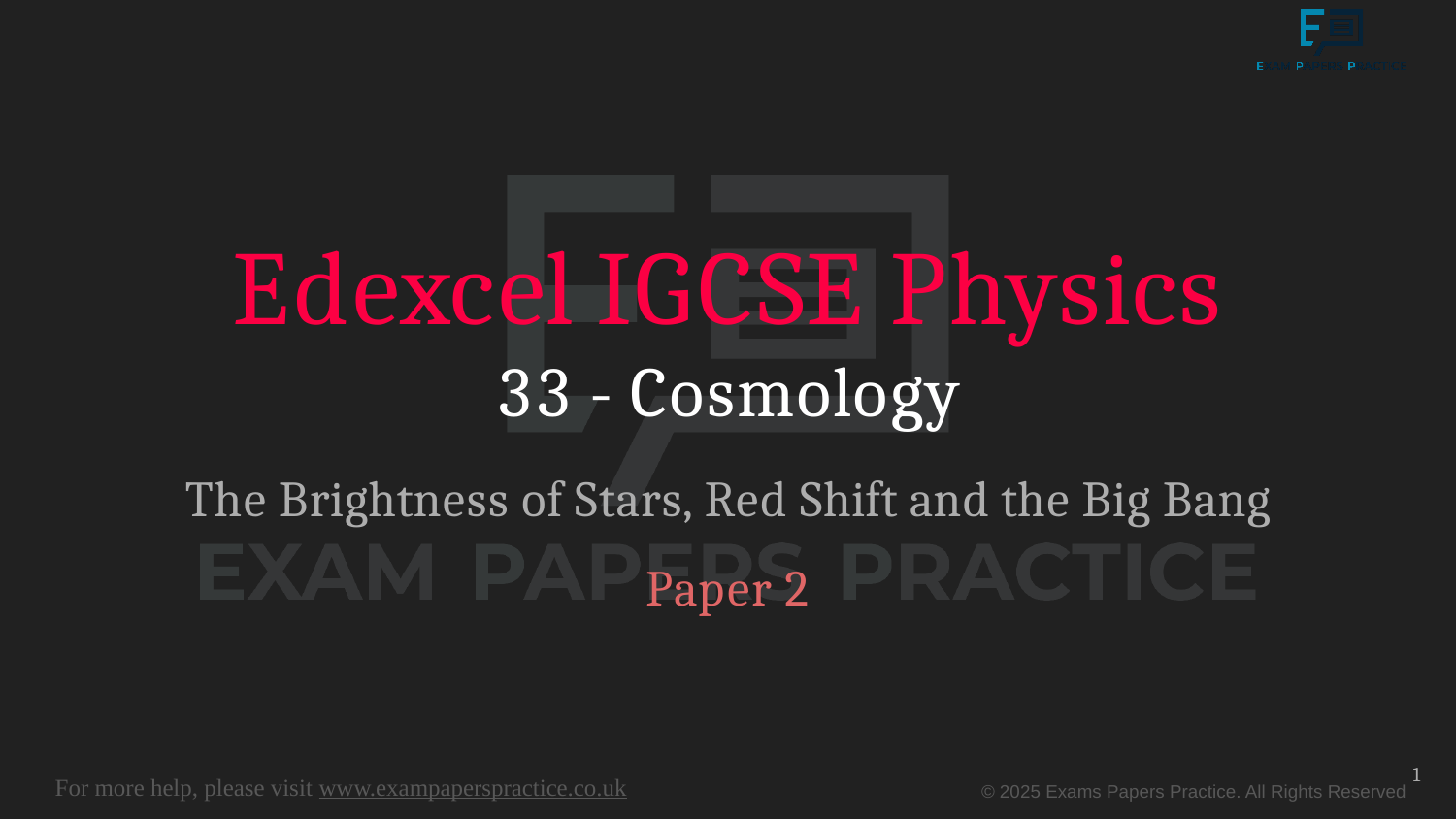

# Edexcel IGCSE Physics
33 - Cosmology
The Brightness of Stars, Red Shift and the Big Bang

Paper 2

1